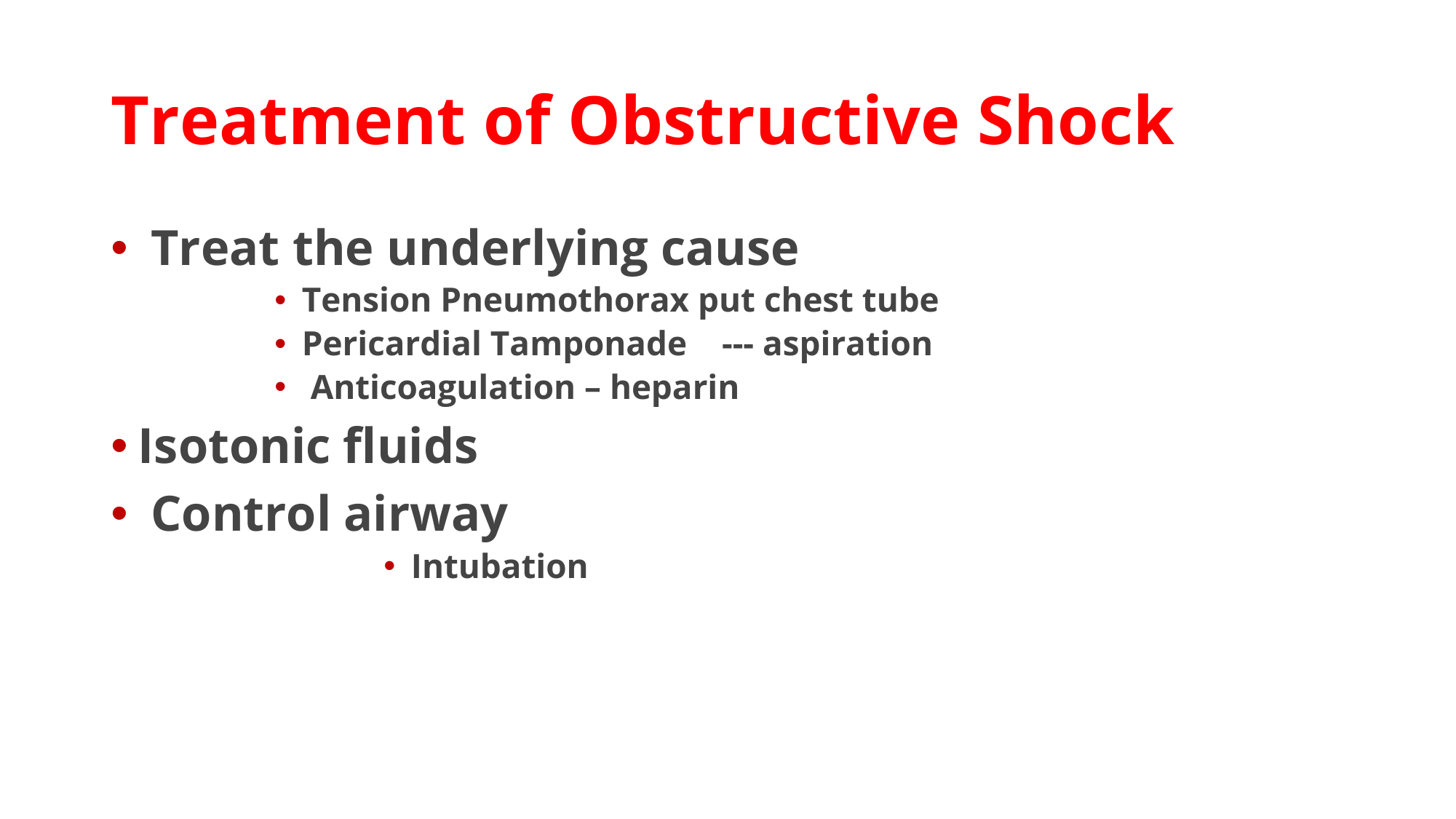

# Treatment of Obstructive Shock
 Treat the underlying cause
Tension Pneumothorax put chest tube
Pericardial Tamponade    --- aspiration
 Anticoagulation – heparin
Isotonic fluids
 Control airway
Intubation